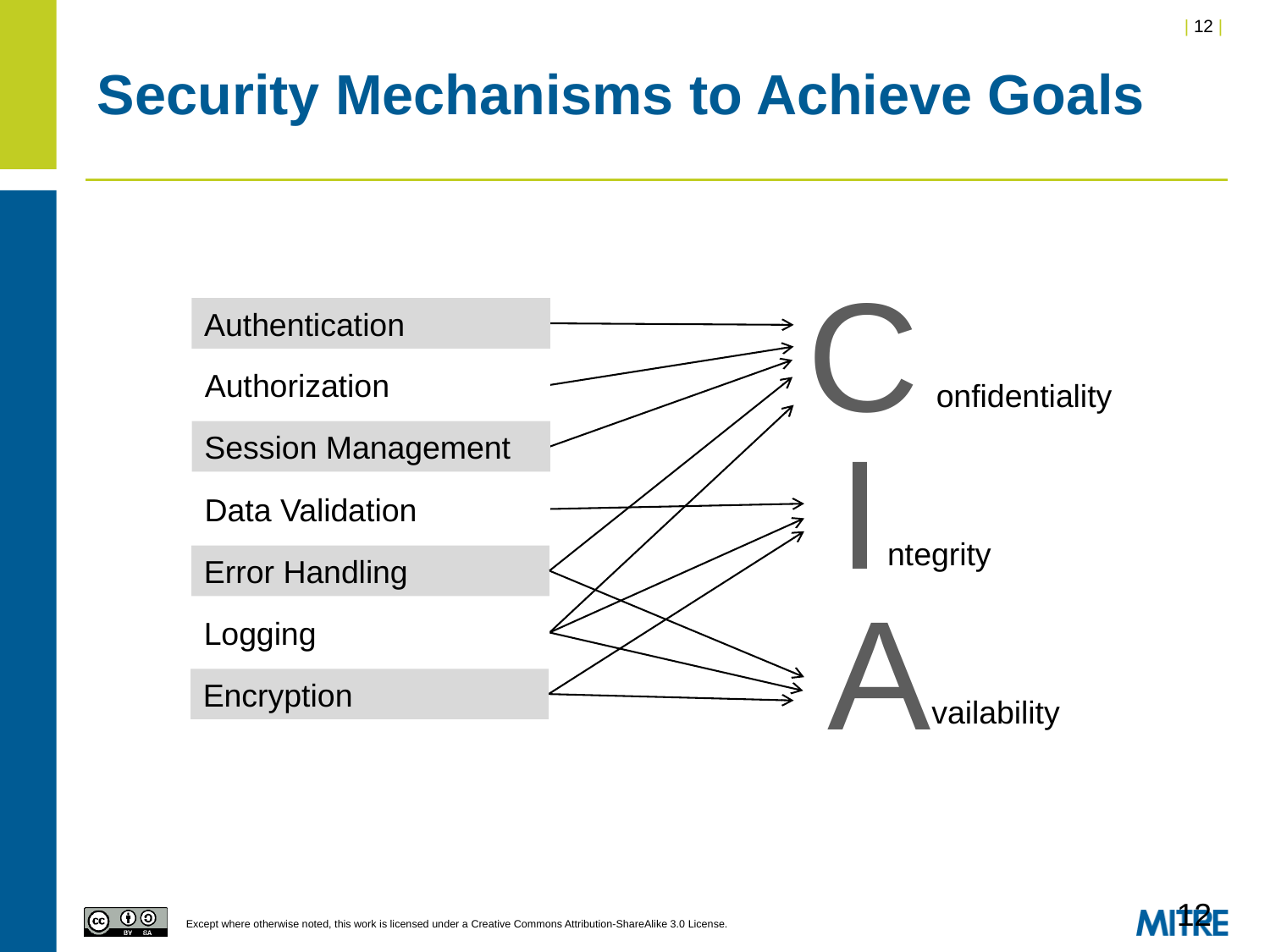

# Security Mechanisms to Achieve Goals
C
onfidentiality
Authentication
Authorization
I
ntegrity
Session Management
Data Validation
Error Handling
A
vailability
Logging
Encryption
12